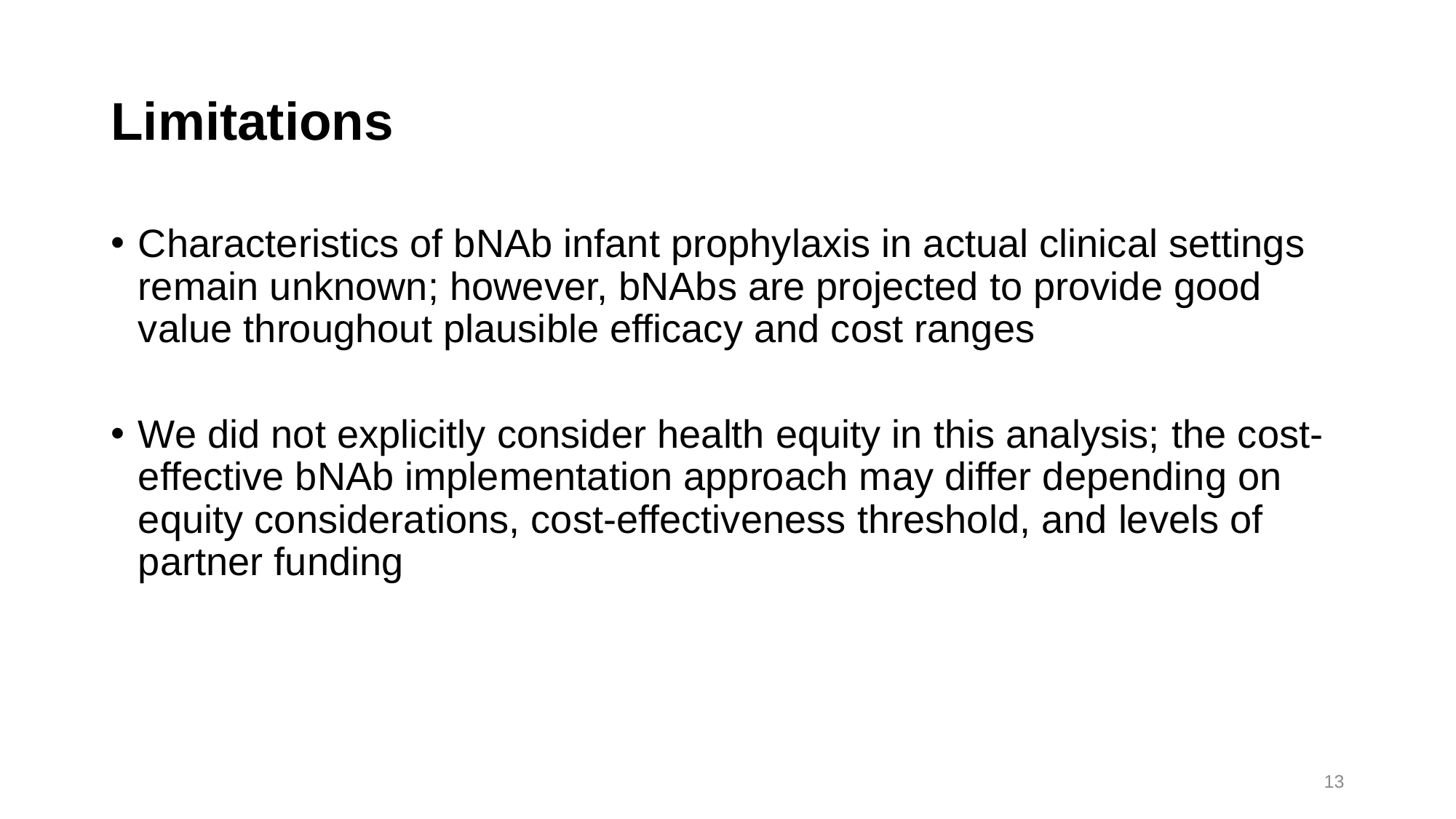

# Limitations
Characteristics of bNAb infant prophylaxis in actual clinical settings remain unknown; however, bNAbs are projected to provide good value throughout plausible efficacy and cost ranges
We did not explicitly consider health equity in this analysis; the cost-effective bNAb implementation approach may differ depending on equity considerations, cost-effectiveness threshold, and levels of partner funding
13